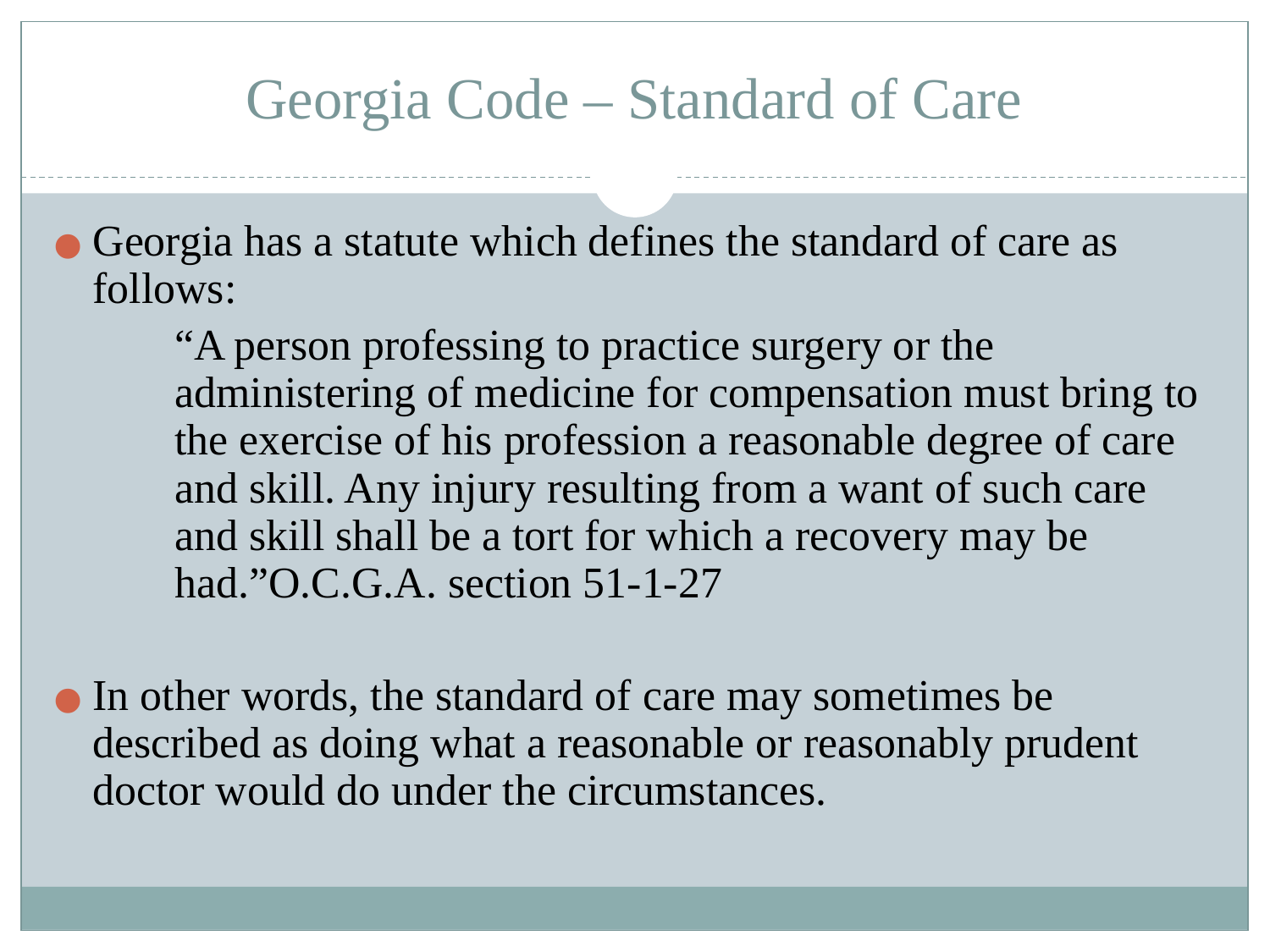

# Georgia Code – Standard of Care
Georgia has a statute which defines the standard of care as follows:
“A person professing to practice surgery or the administering of medicine for compensation must bring to the exercise of his profession a reasonable degree of care and skill. Any injury resulting from a want of such care and skill shall be a tort for which a recovery may be had.”O.C.G.A. section 51-1-27

In other words, the standard of care may sometimes be described as doing what a reasonable or reasonably prudent doctor would do under the circumstances.